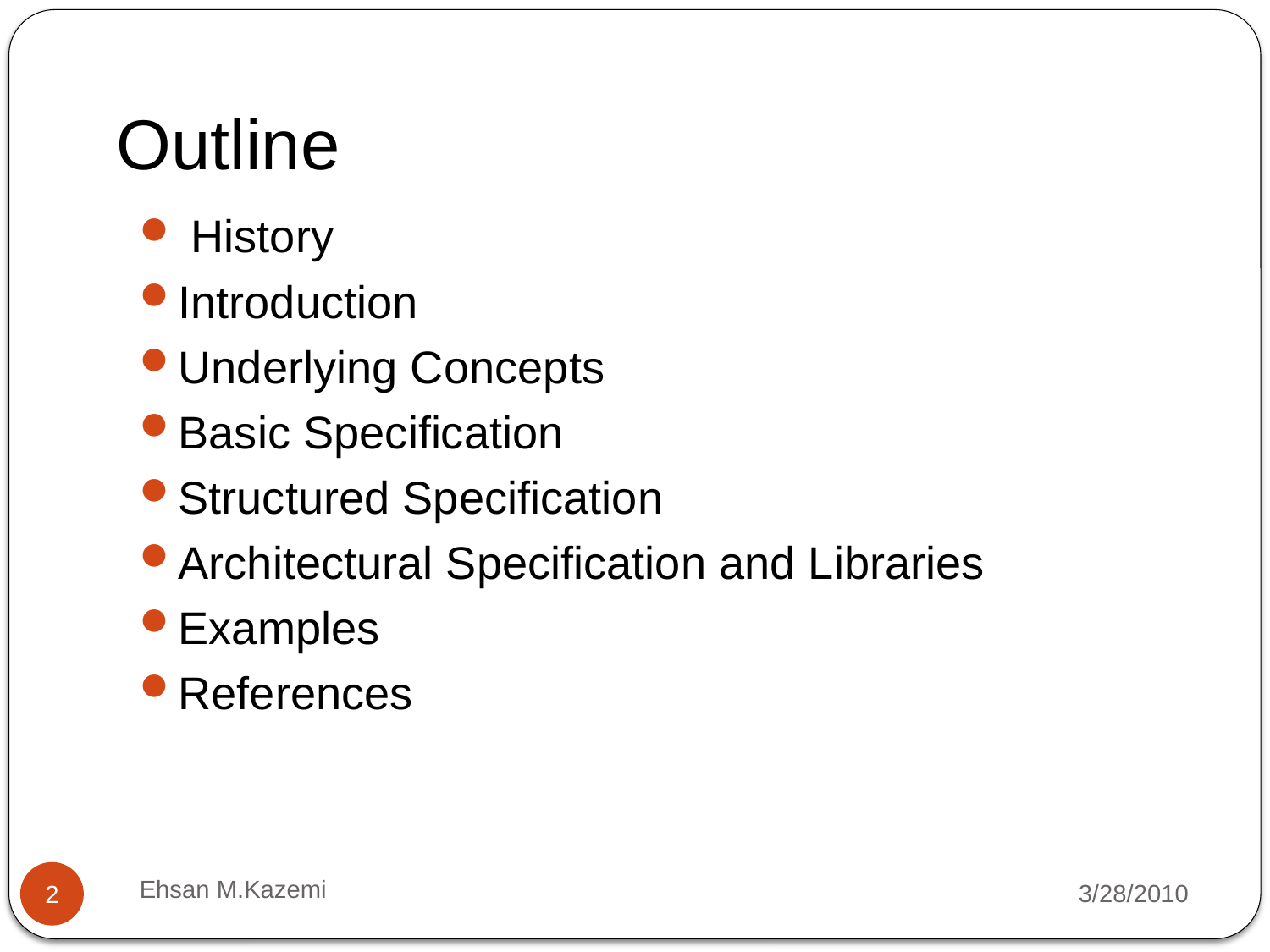

# Outline
 History
Introduction
Underlying Concepts
Basic Specification
Structured Specification
Architectural Specification and Libraries
Examples
References

Ehsan M.Kazemi
3/28/2010
2